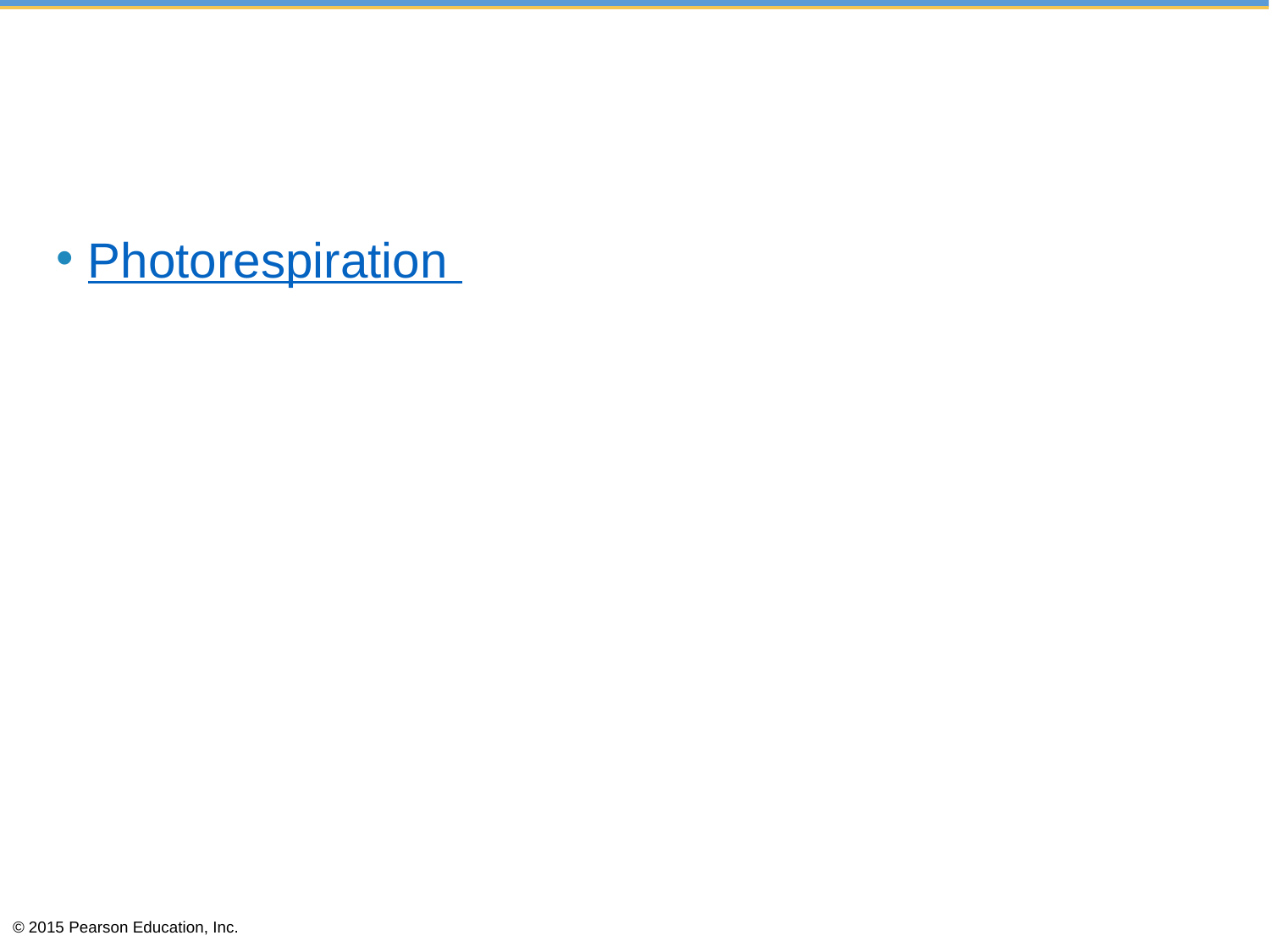

#
Photorespiration
© 2015 Pearson Education, Inc.